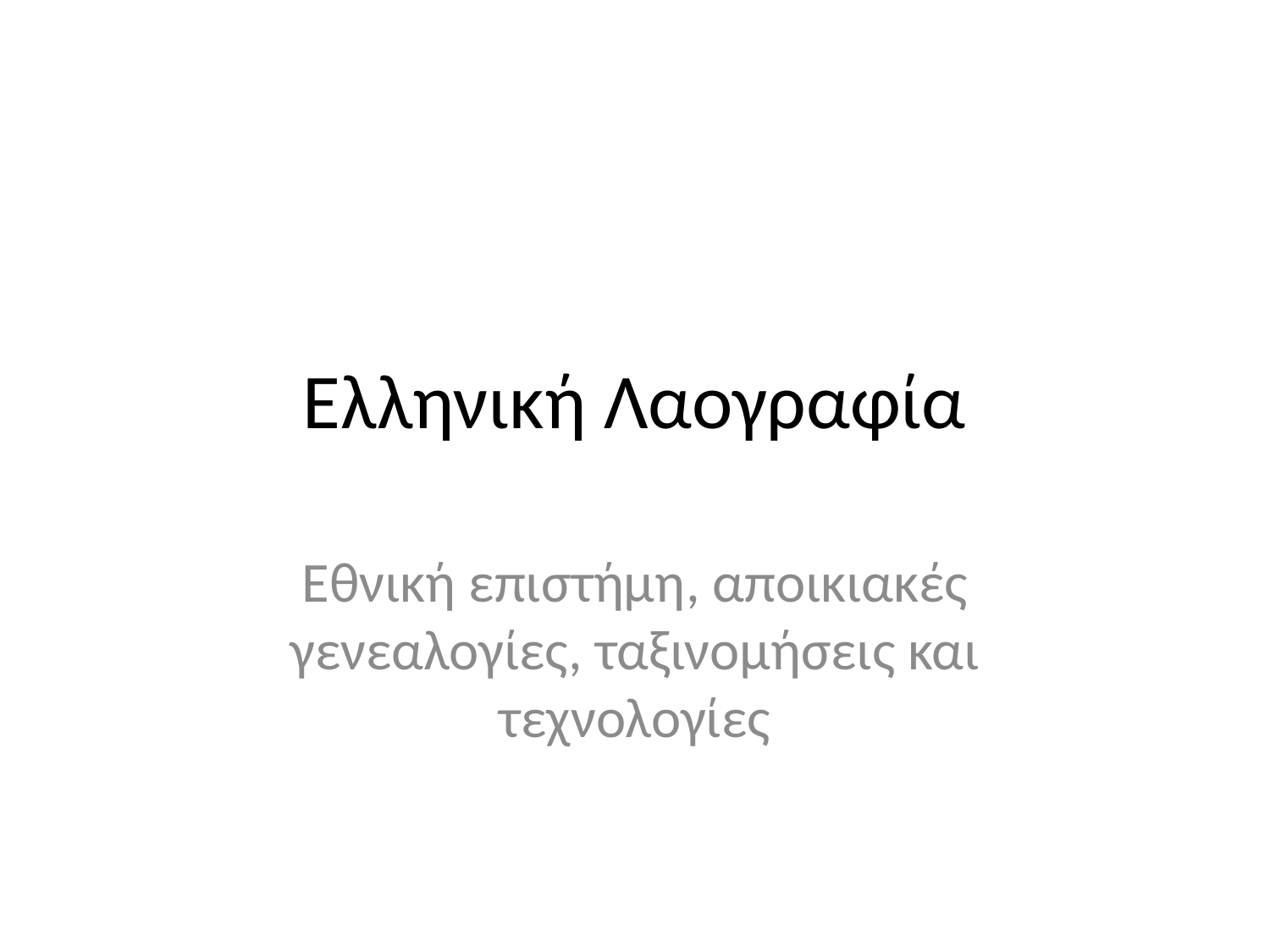

# Ελληνική Λαογραφία
Εθνική επιστήμη, αποικιακές γενεαλογίες, ταξινομήσεις και τεχνολογίες